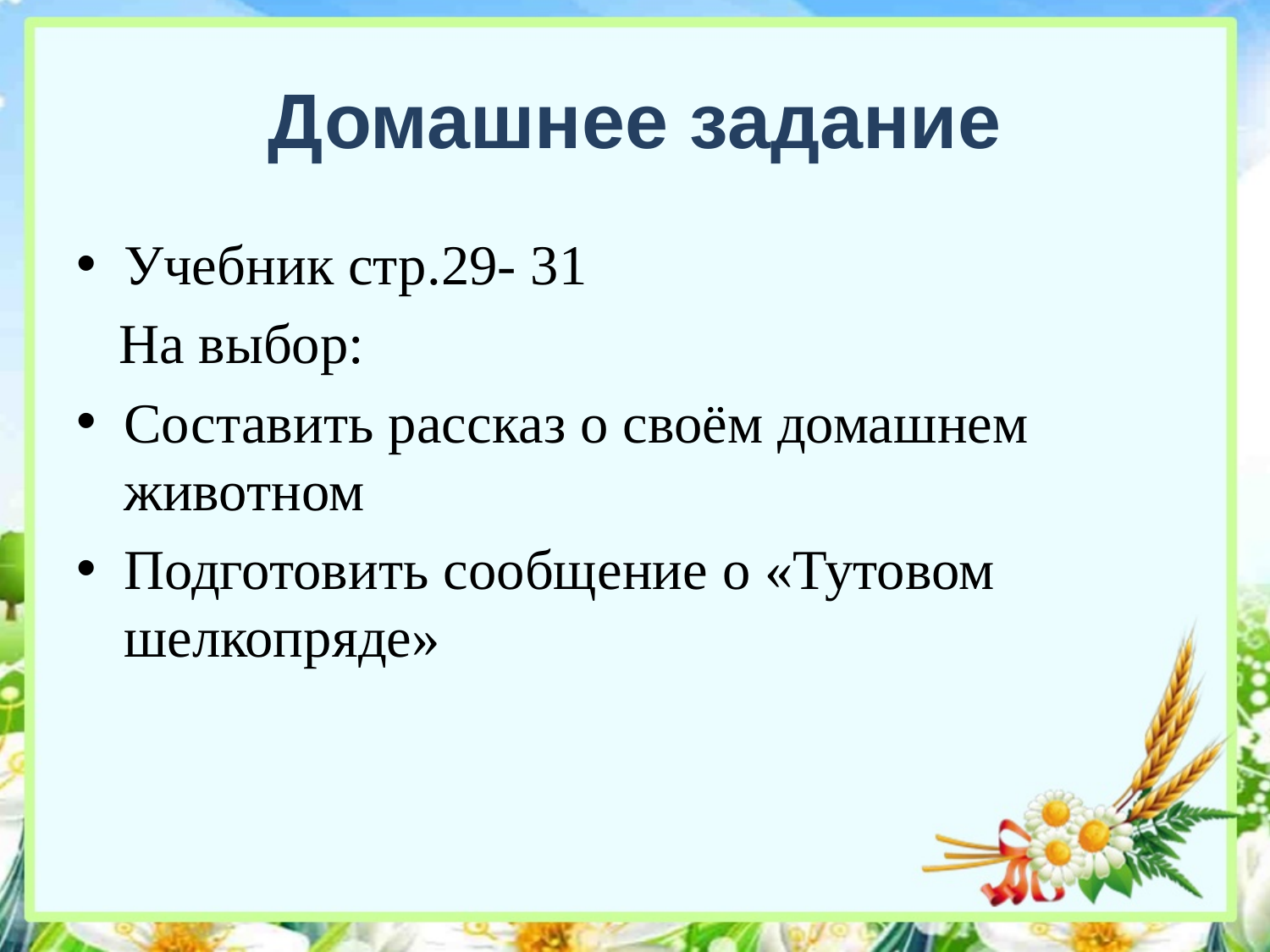

# Домашнее задание
Учебник стр.29- 31
   На выбор:
Составить рассказ о своём домашнем животном
Подготовить сообщение о «Тутовом шелкопряде»